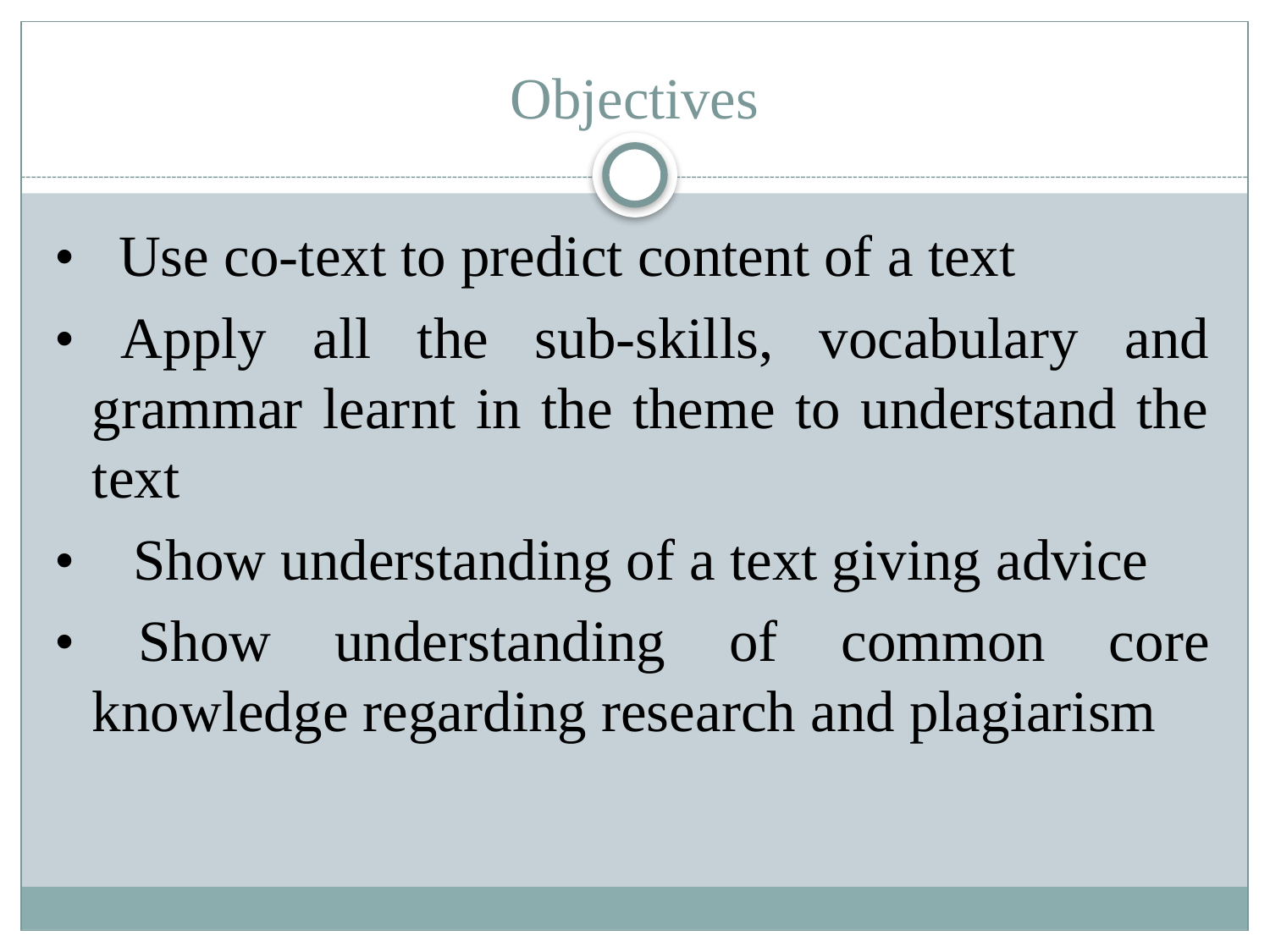

# Objectives
•   Use co-text to predict content of a text
• Apply all the sub-skills, vocabulary and grammar learnt in the theme to understand the text
•    Show understanding of a text giving advice
• Show understanding of common core knowledge regarding research and plagiarism